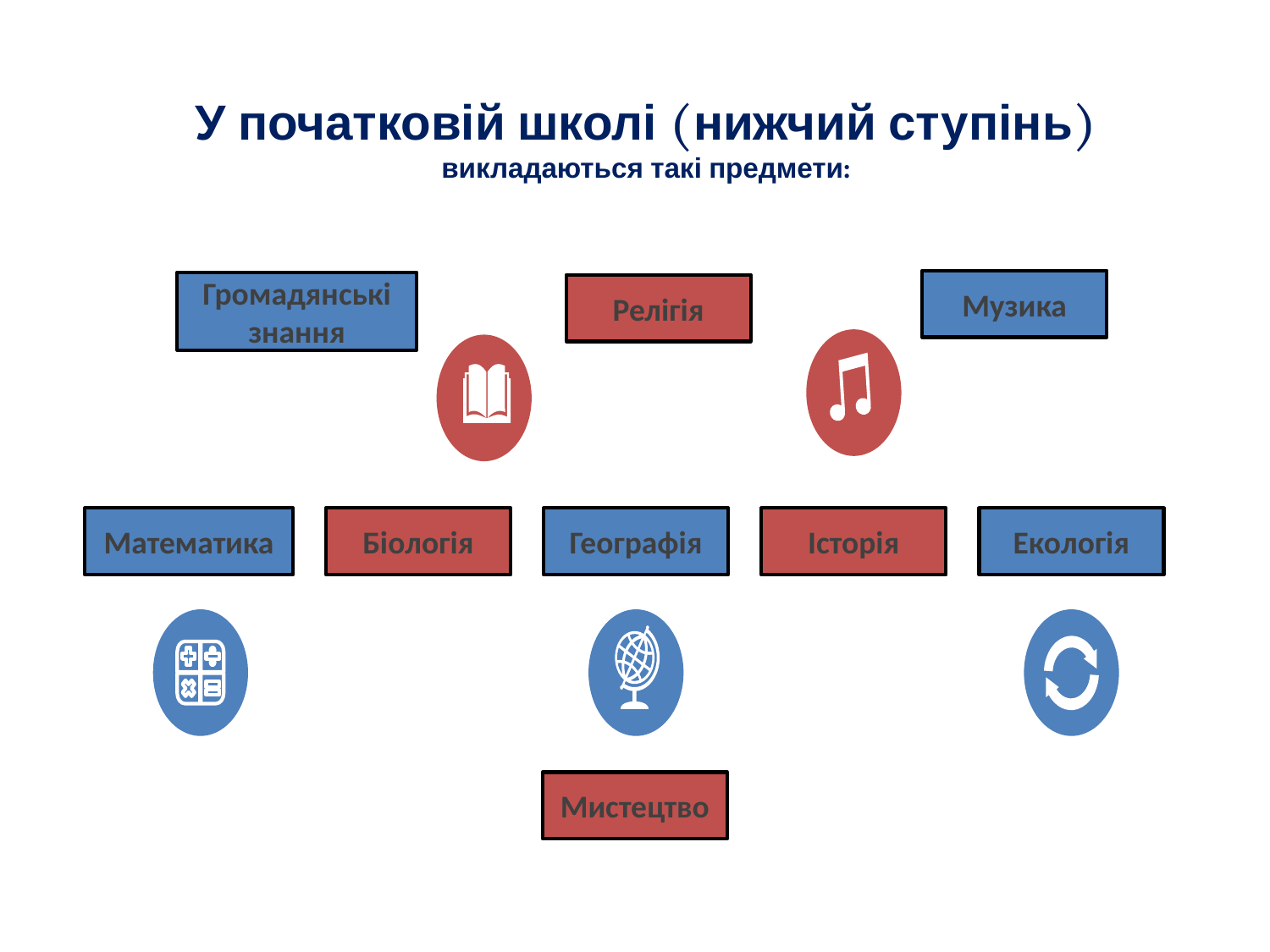

# У початковій школі (нижчий ступінь) викладаються такі предмети:
.
Музика
Громадянські знання
Релігія

Математика
Біологія
Географія
Історія
Екологія

Мистецтво